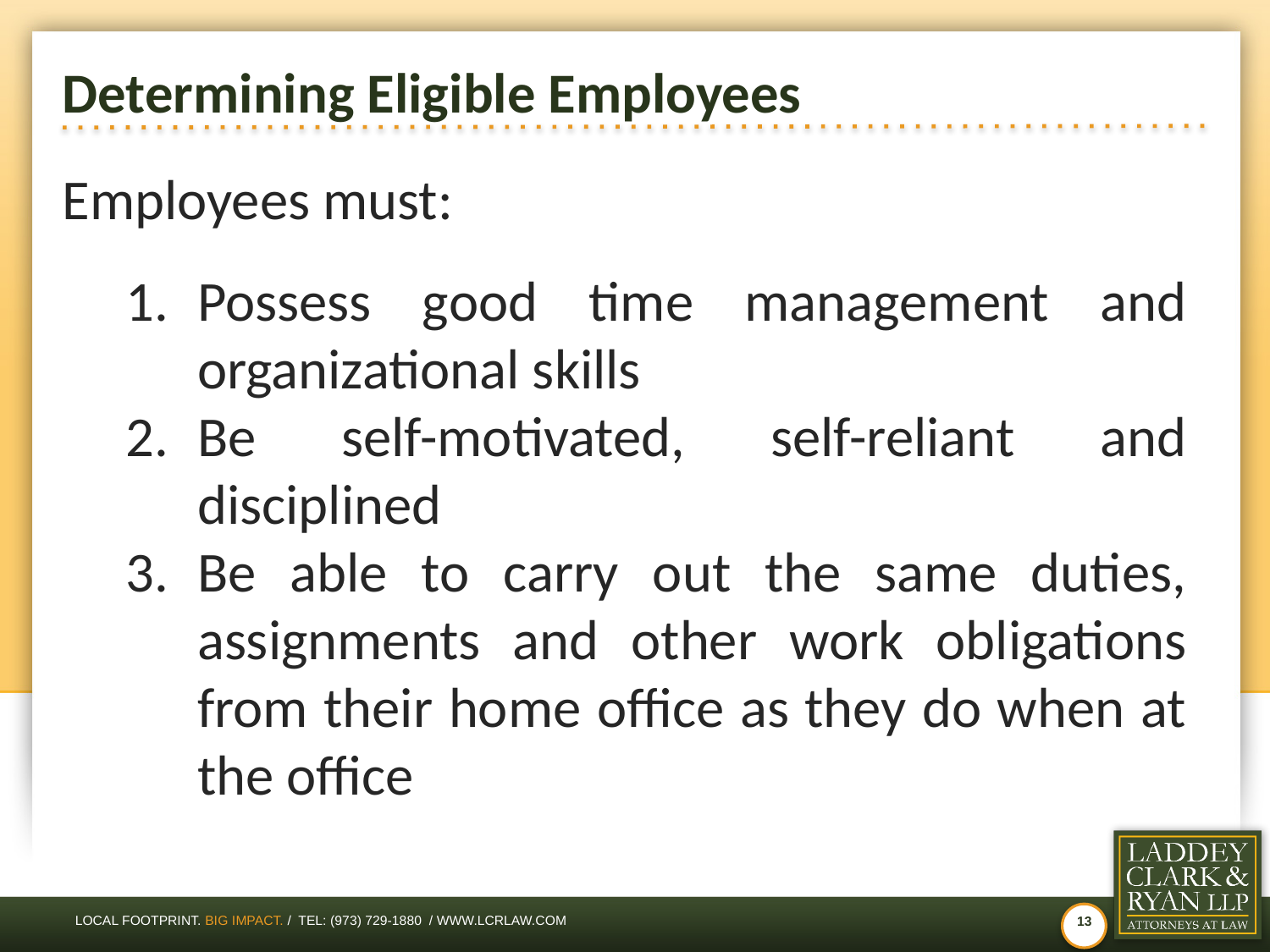

# Determining Eligible Employees
Employees must:

Possess good time management and organizational skills
Be self-motivated, self-reliant and disciplined
Be able to carry out the same duties, assignments and other work obligations from their home office as they do when at the office